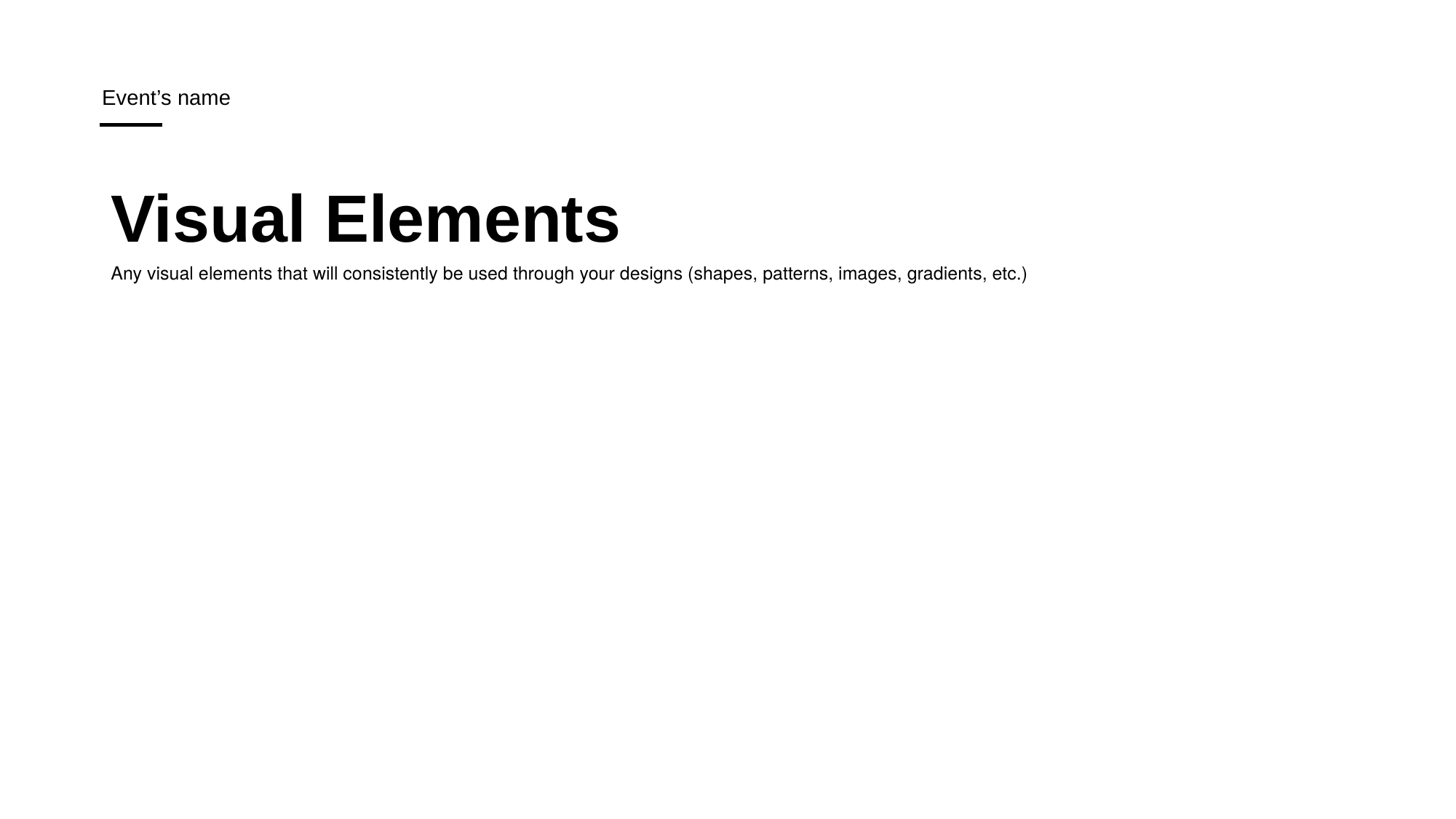

# Visual Elements
Any visual elements that will consistently be used through your designs (shapes, patterns, images, gradients, etc.)